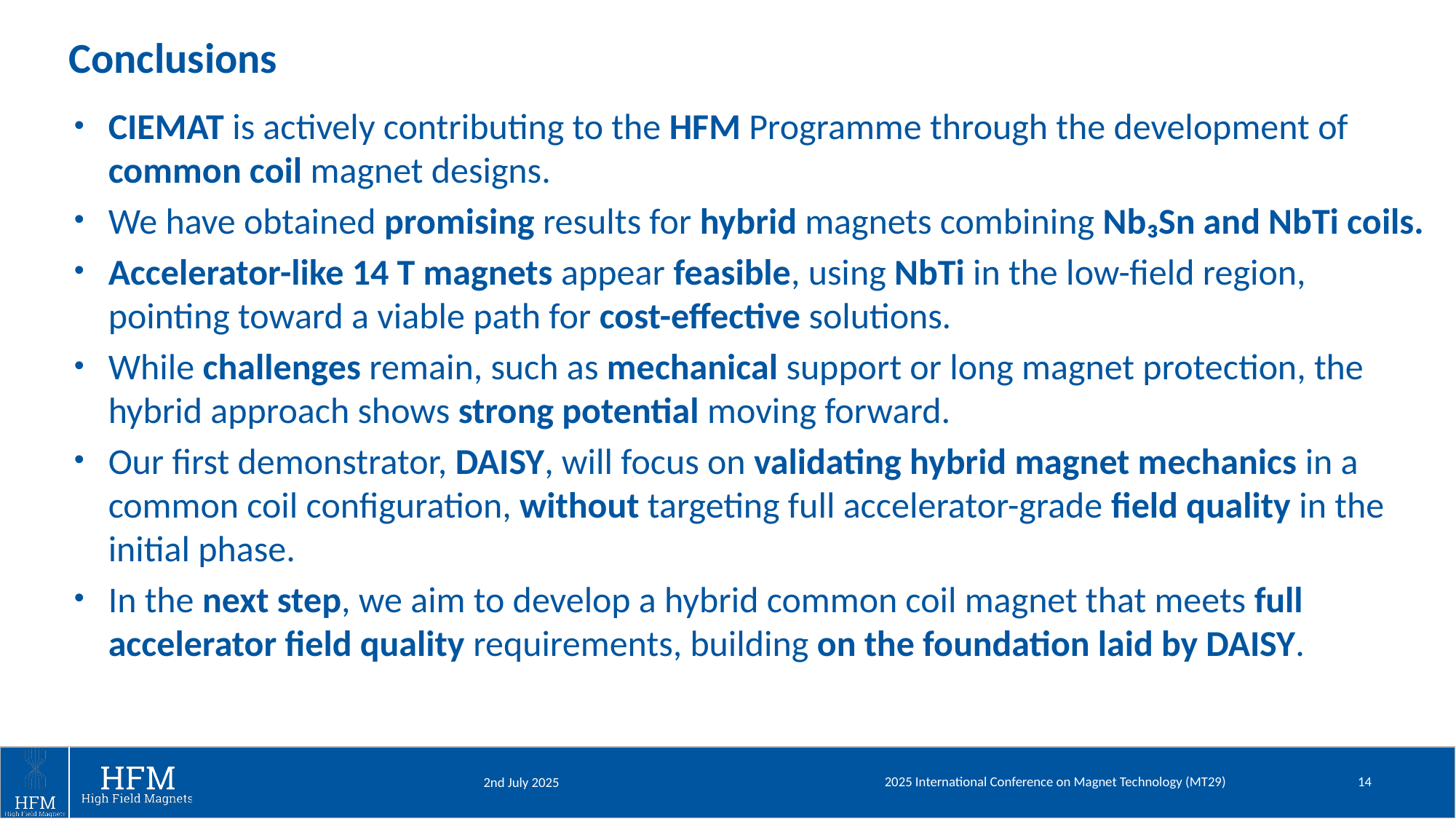

Conclusions
CIEMAT is actively contributing to the HFM Programme through the development of common coil magnet designs.
We have obtained promising results for hybrid magnets combining Nb₃Sn and NbTi coils.
Accelerator-like 14 T magnets appear feasible, using NbTi in the low-field region, pointing toward a viable path for cost-effective solutions.
While challenges remain, such as mechanical support or long magnet protection, the hybrid approach shows strong potential moving forward.
Our first demonstrator, DAISY, will focus on validating hybrid magnet mechanics in a common coil configuration, without targeting full accelerator-grade field quality in the initial phase.
In the next step, we aim to develop a hybrid common coil magnet that meets full accelerator field quality requirements, building on the foundation laid by DAISY.

2025 International Conference on Magnet Technology (MT29)
14
2nd July 2025